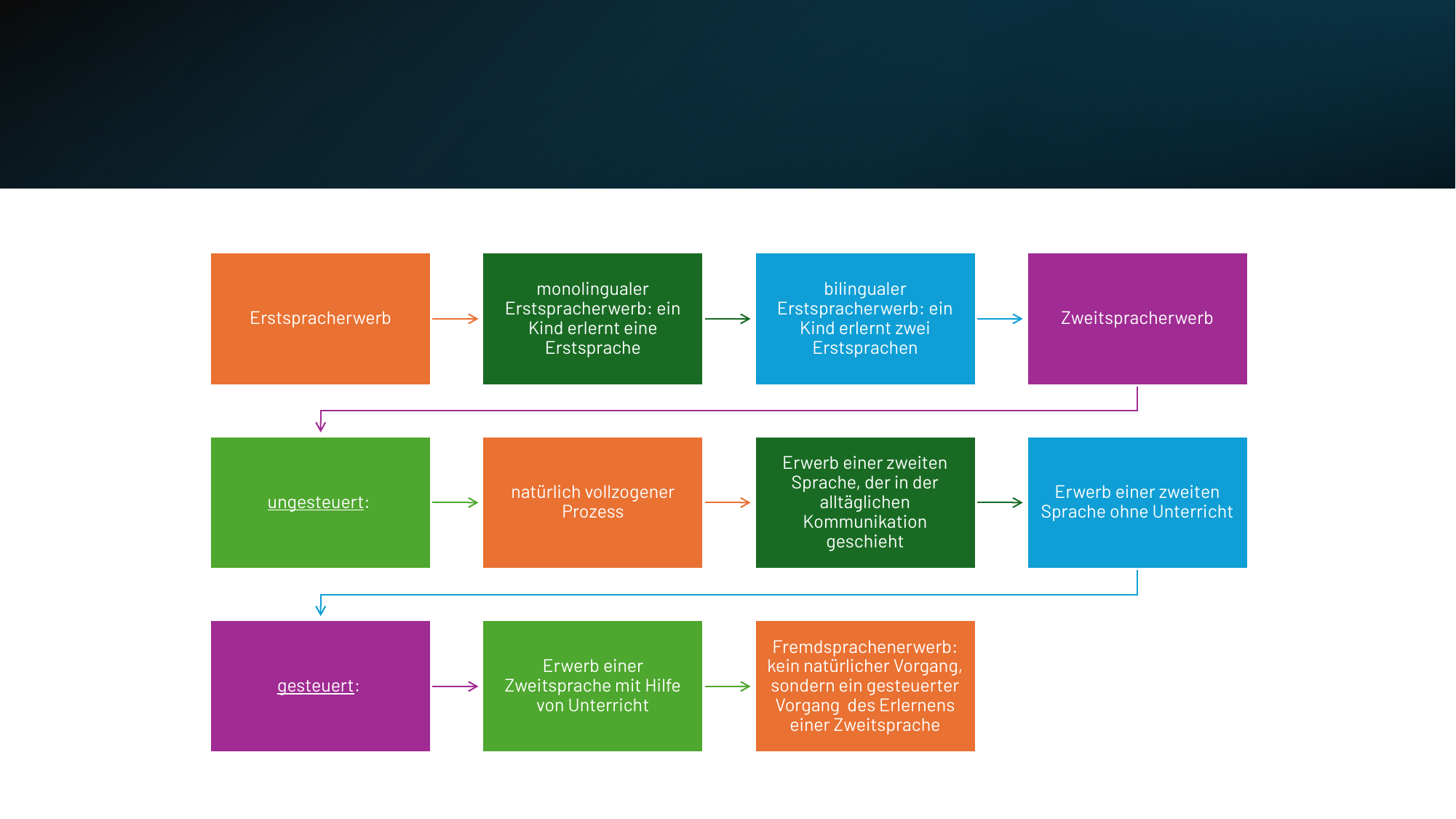

Erstspracherwerb

monolingualer Erstspracherwerb: ein Kind erlernt eine Erstsprache

bilingualer Erstspracherwerb: ein Kind erlernt zwei Erstsprachen

Zweitspracherwerb

ungesteuert:

natürlich vollzogener Prozess

Erwerb einer zweiten Sprache, der in der alltäglichen Kommunikation geschieht

Erwerb einer zweiten Sprache ohne Unterricht

gesteuert:

Erwerb einer Zweitsprache mit Hilfe von Unterricht
Fremdsprachenerwerb: kein natürlicher Vorgang, sondern ein gesteuerter Vorgang  des Erlernens einer Zweitsprache